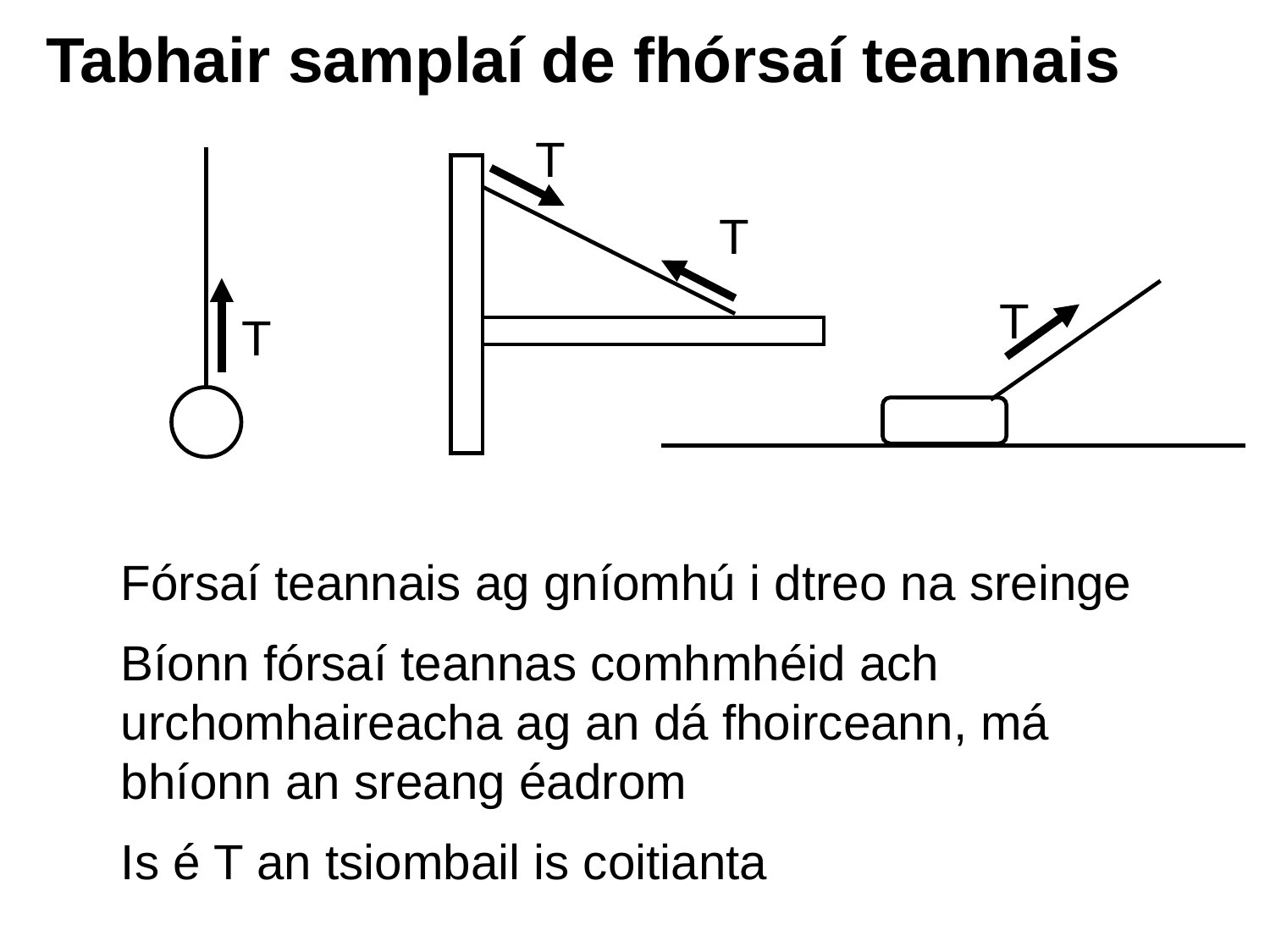

# Tabhair samplaí de fhórsaí teannais
T

T
T
T

Fórsaí teannais ag gníomhú i dtreo na sreinge
Bíonn fórsaí teannas comhmhéid ach urchomhaireacha ag an dá fhoirceann, má bhíonn an sreang éadrom
Is é T an tsiombail is coitianta